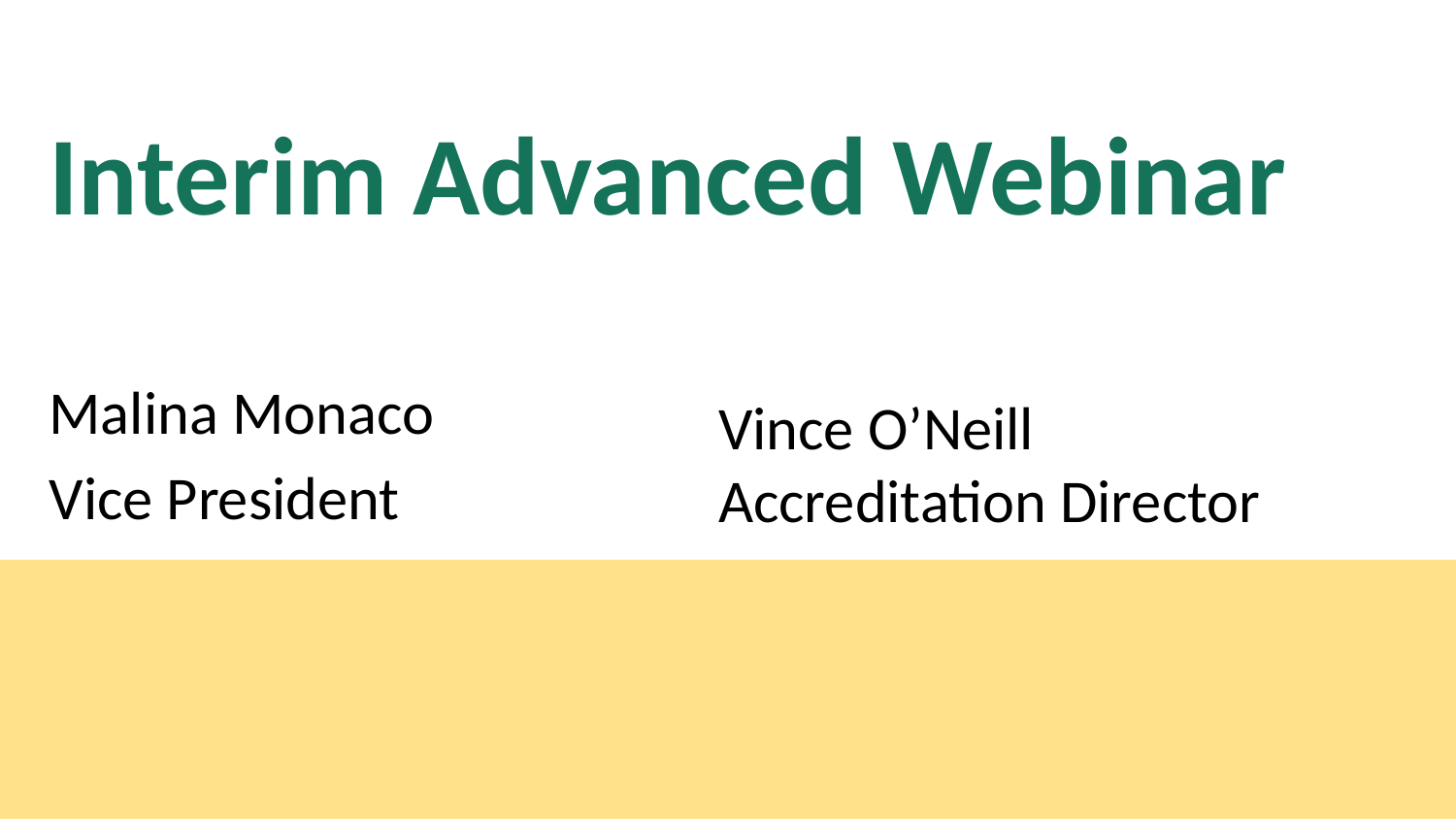

# Interim Advanced Webinar
Malina Monaco
Vice President

Vince O’Neill
Accreditation Director